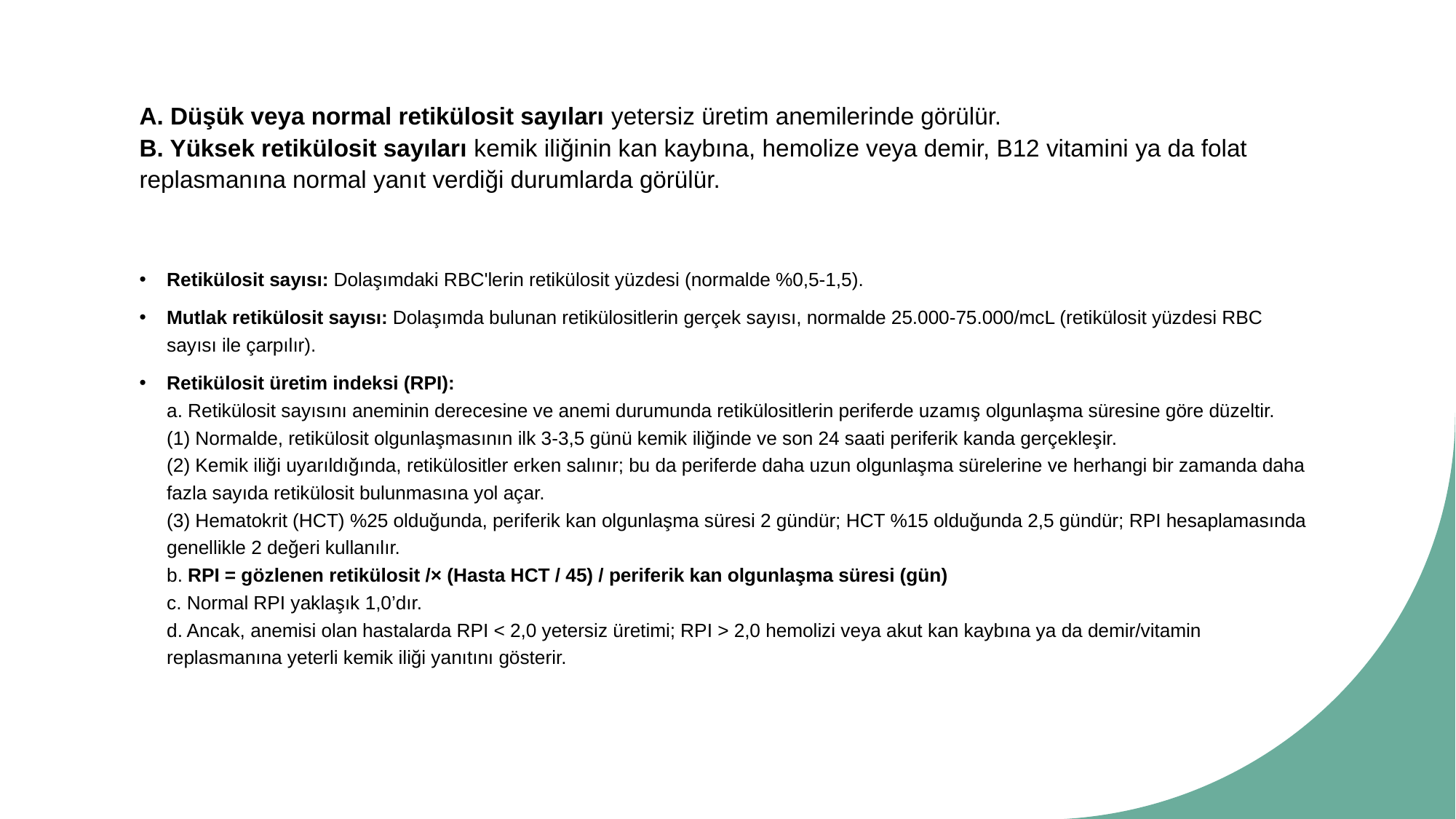

# A. Düşük veya normal retikülosit sayıları yetersiz üretim anemilerinde görülür. B. Yüksek retikülosit sayıları kemik iliğinin kan kaybına, hemolize veya demir, B12 vitamini ya da folat replasmanına normal yanıt verdiği durumlarda görülür.
Retikülosit sayısı: Dolaşımdaki RBC'lerin retikülosit yüzdesi (normalde %0,5-1,5).
Mutlak retikülosit sayısı: Dolaşımda bulunan retikülositlerin gerçek sayısı, normalde 25.000-75.000/mcL (retikülosit yüzdesi RBC sayısı ile çarpılır).
Retikülosit üretim indeksi (RPI):
a. Retikülosit sayısını aneminin derecesine ve anemi durumunda retikülositlerin periferde uzamış olgunlaşma süresine göre düzeltir.
(1) Normalde, retikülosit olgunlaşmasının ilk 3-3,5 günü kemik iliğinde ve son 24 saati periferik kanda gerçekleşir.
(2) Kemik iliği uyarıldığında, retikülositler erken salınır; bu da periferde daha uzun olgunlaşma sürelerine ve herhangi bir zamanda daha fazla sayıda retikülosit bulunmasına yol açar.
(3) Hematokrit (HCT) %25 olduğunda, periferik kan olgunlaşma süresi 2 gündür; HCT %15 olduğunda 2,5 gündür; RPI hesaplamasında genellikle 2 değeri kullanılır.
b. RPI = gözlenen retikülosit /× (Hasta HCT / 45) / periferik kan olgunlaşma süresi (gün)
c. Normal RPI yaklaşık 1,0’dır.
d. Ancak, anemisi olan hastalarda RPI < 2,0 yetersiz üretimi; RPI > 2,0 hemolizi veya akut kan kaybına ya da demir/vitamin replasmanına yeterli kemik iliği yanıtını gösterir.